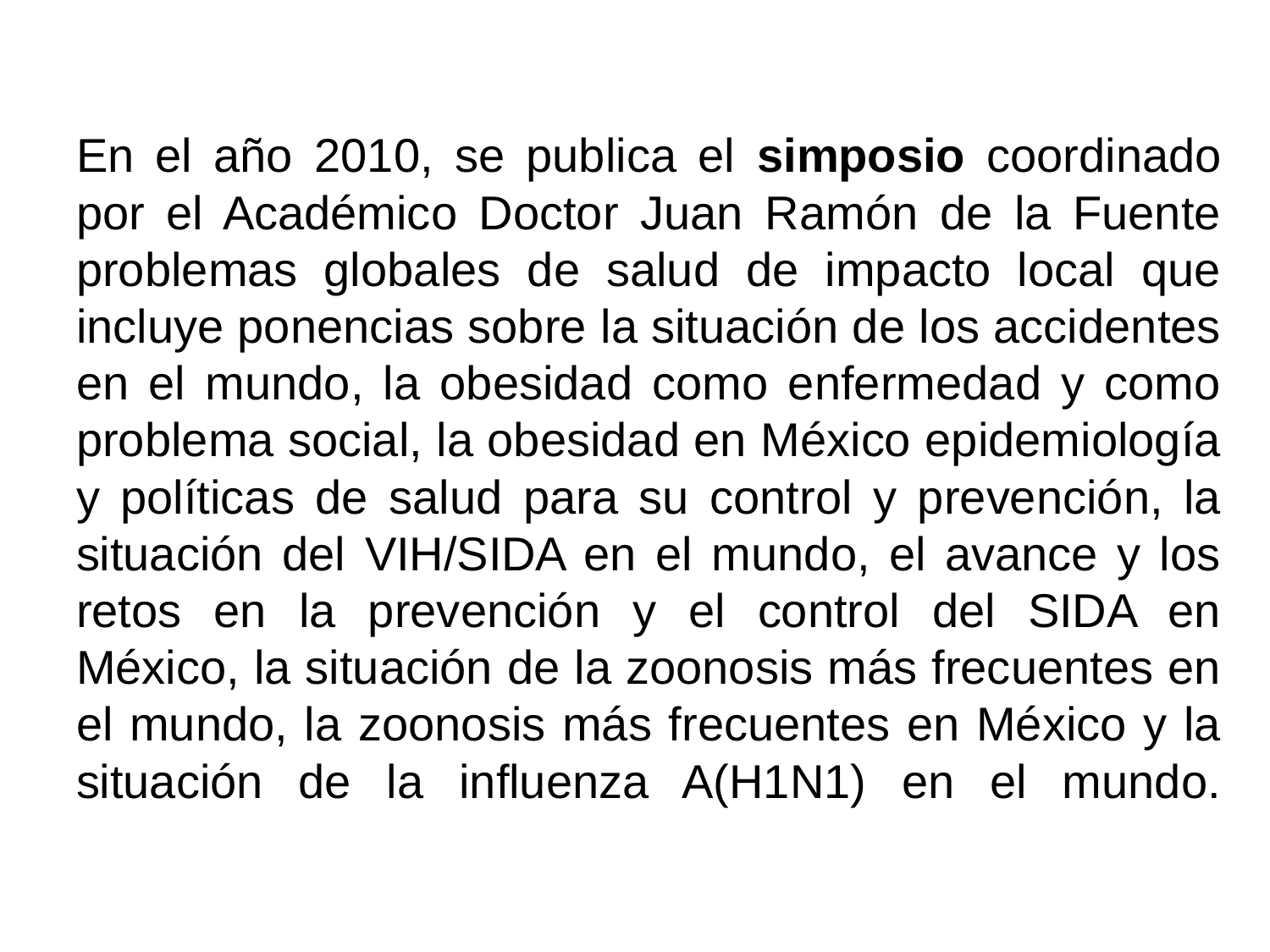

# En el año 2010, se publica el simposio coordinado por el Académico Doctor Juan Ramón de la Fuente problemas globales de salud de impacto local que incluye ponencias sobre la situación de los accidentes en el mundo, la obesidad como enfermedad y como problema social, la obesidad en México epidemiología y políticas de salud para su control y prevención, la situación del VIH/SIDA en el mundo, el avance y los retos en la prevención y el control del SIDA en México, la situación de la zoonosis más frecuentes en el mundo, la zoonosis más frecuentes en México y la situación de la influenza A(H1N1) en el mundo.